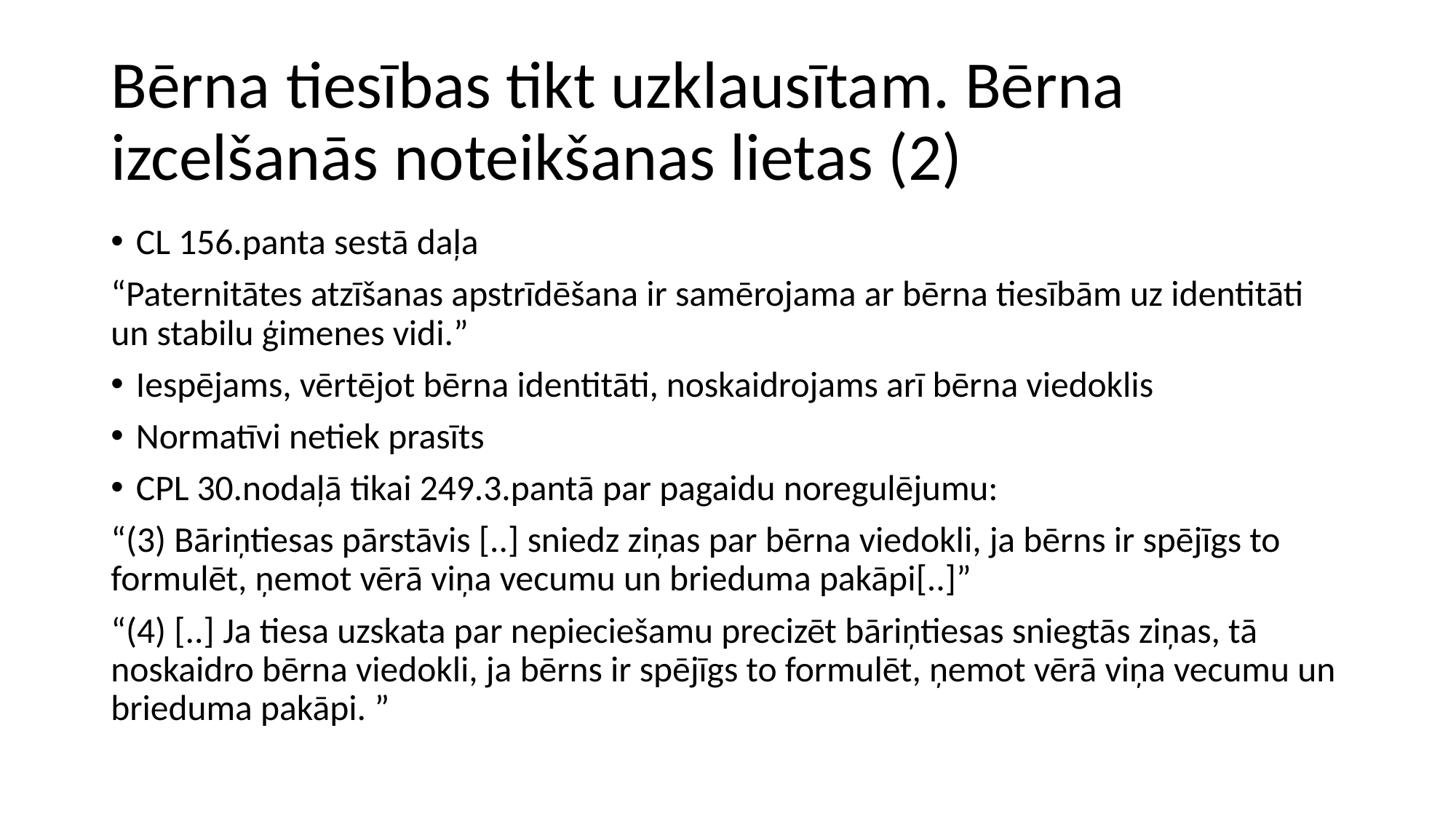

# Bērna tiesības tikt uzklausītam. Bērna izcelšanās noteikšanas lietas (2)
CL 156.panta sestā daļa
“Paternitātes atzīšanas apstrīdēšana ir samērojama ar bērna tiesībām uz identitāti un stabilu ģimenes vidi.”
Iespējams, vērtējot bērna identitāti, noskaidrojams arī bērna viedoklis
Normatīvi netiek prasīts
CPL 30.nodaļā tikai 249.3.pantā par pagaidu noregulējumu:
“(3) Bāriņtiesas pārstāvis [..] sniedz ziņas par bērna viedokli, ja bērns ir spējīgs to formulēt, ņemot vērā viņa vecumu un brieduma pakāpi[..]”
“(4) [..] Ja tiesa uzskata par nepieciešamu precizēt bāriņtiesas sniegtās ziņas, tā noskaidro bērna viedokli, ja bērns ir spējīgs to formulēt, ņemot vērā viņa vecumu un brieduma pakāpi. ”